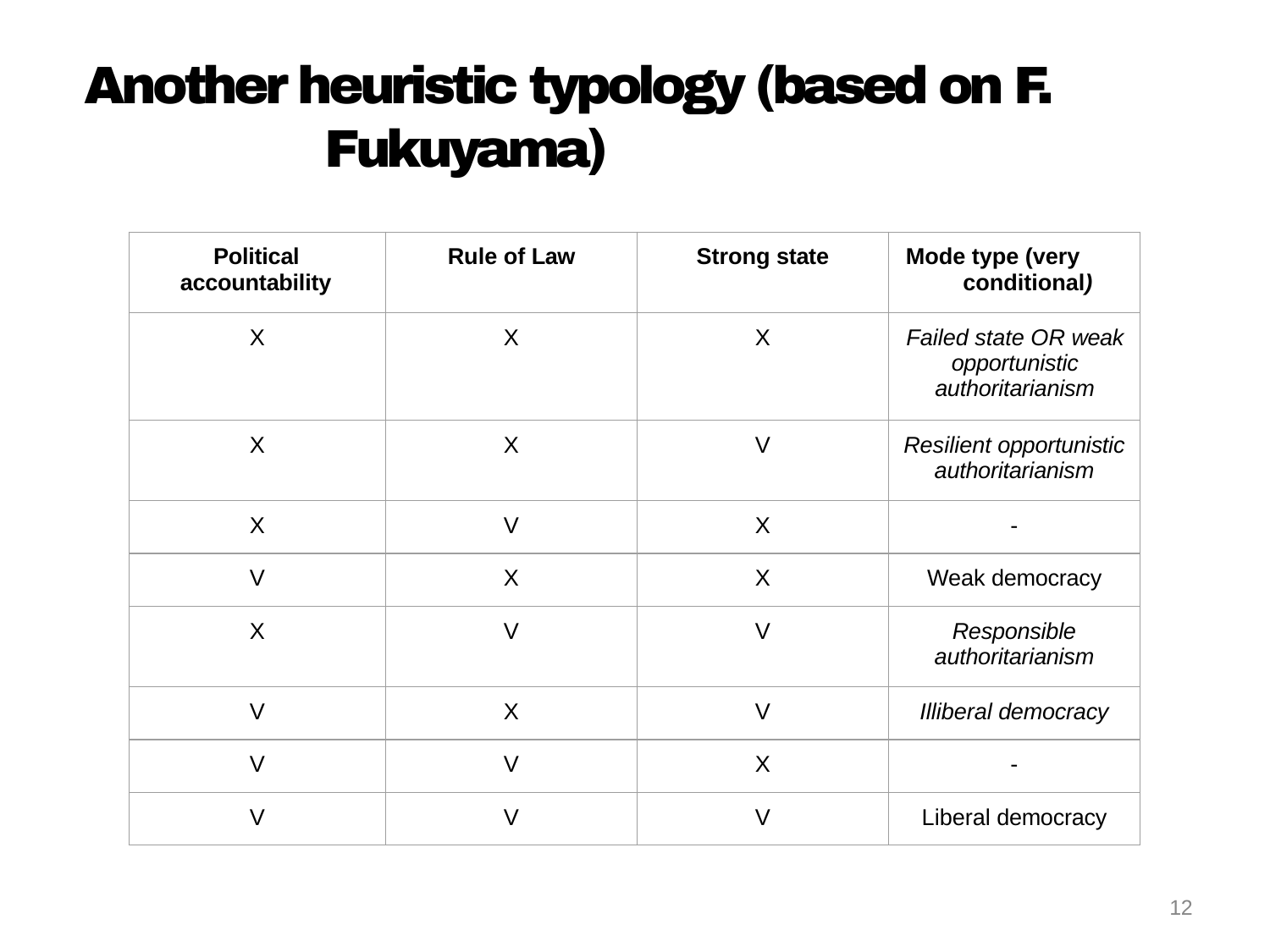

# Another heuristic typology (based on F. Fukuyama)
| Political accountability | Rule of Law | Strong state | Mode type (very conditional) |
| --- | --- | --- | --- |
| X | X | X | Failed state OR weak opportunistic authoritarianism |
| X | X | V | Resilient opportunistic authoritarianism |
| X | V | X | - |
| V | X | X | Weak democracy |
| X | V | V | Responsible authoritarianism |
| V | X | V | Illiberal democracy |
| V | V | X | - |
| V | V | V | Liberal democracy |
12